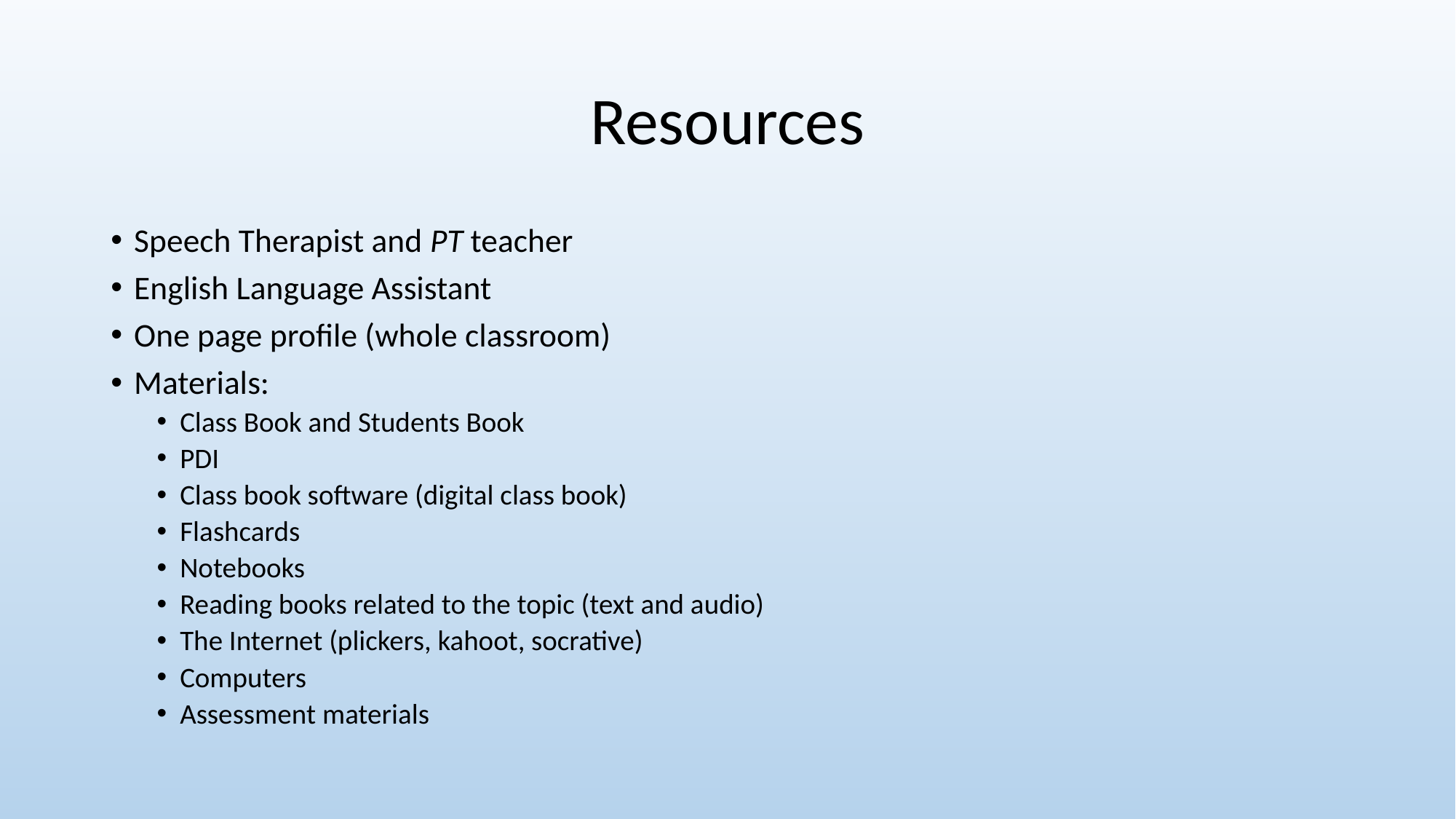

# Resources
Speech Therapist and PT teacher
English Language Assistant
One page profile (whole classroom)
Materials:
Class Book and Students Book
PDI
Class book software (digital class book)
Flashcards
Notebooks
Reading books related to the topic (text and audio)
The Internet (plickers, kahoot, socrative)
Computers
Assessment materials